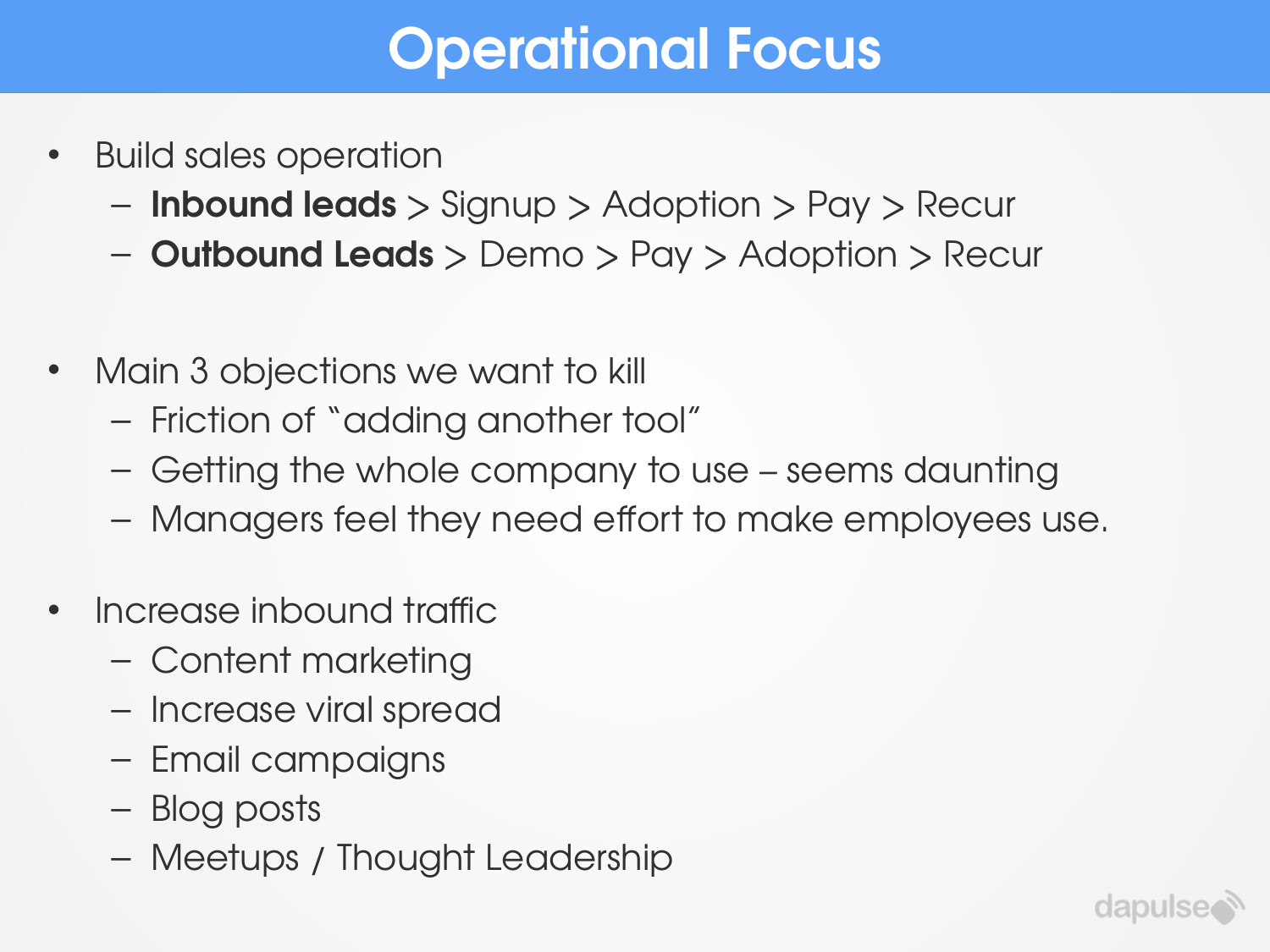

# Operational Focus
Build sales operation
Inbound leads > Signup > Adoption > Pay > Recur
Outbound Leads > Demo > Pay > Adoption > Recur

Main 3 objections we want to kill
Friction of “adding another tool”
Getting the whole company to use – seems daunting
Managers feel they need effort to make employees use.
Increase inbound traffic
Content marketing
Increase viral spread
Email campaigns
Blog posts
Meetups / Thought Leadership